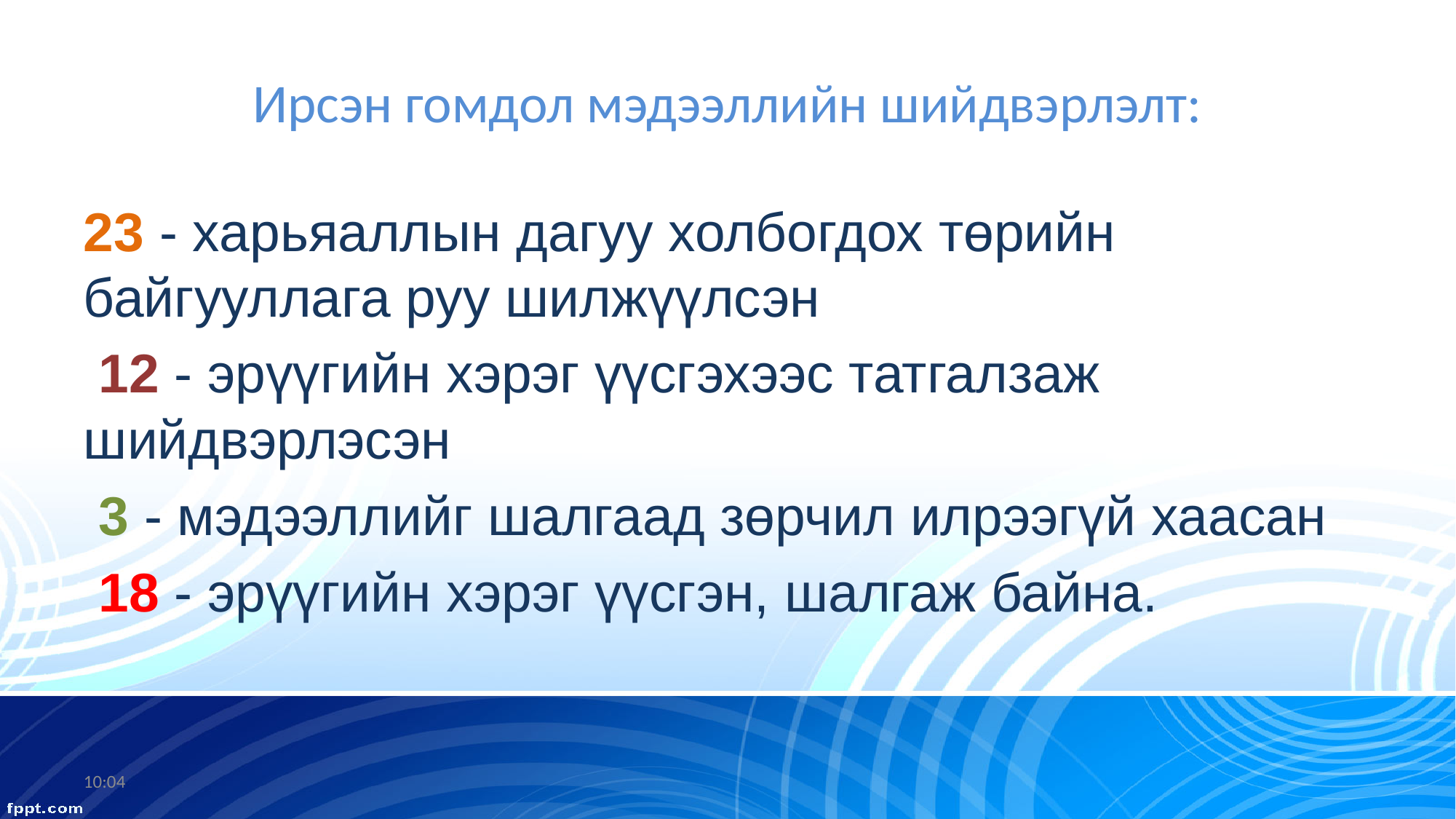

# Ирсэн гомдол мэдээллийн шийдвэрлэлт:
23 - харьяаллын дагуу холбогдох төрийн       байгууллага руу шилжүүлсэн
 12 - эрүүгийн хэрэг үүсгэхээс татгалзаж шийдвэрлэсэн
 3 - мэдээллийг шалгаад зөрчил илрээгүй хаасан
 18 - эрүүгийн хэрэг үүсгэн, шалгаж байна.

10:04